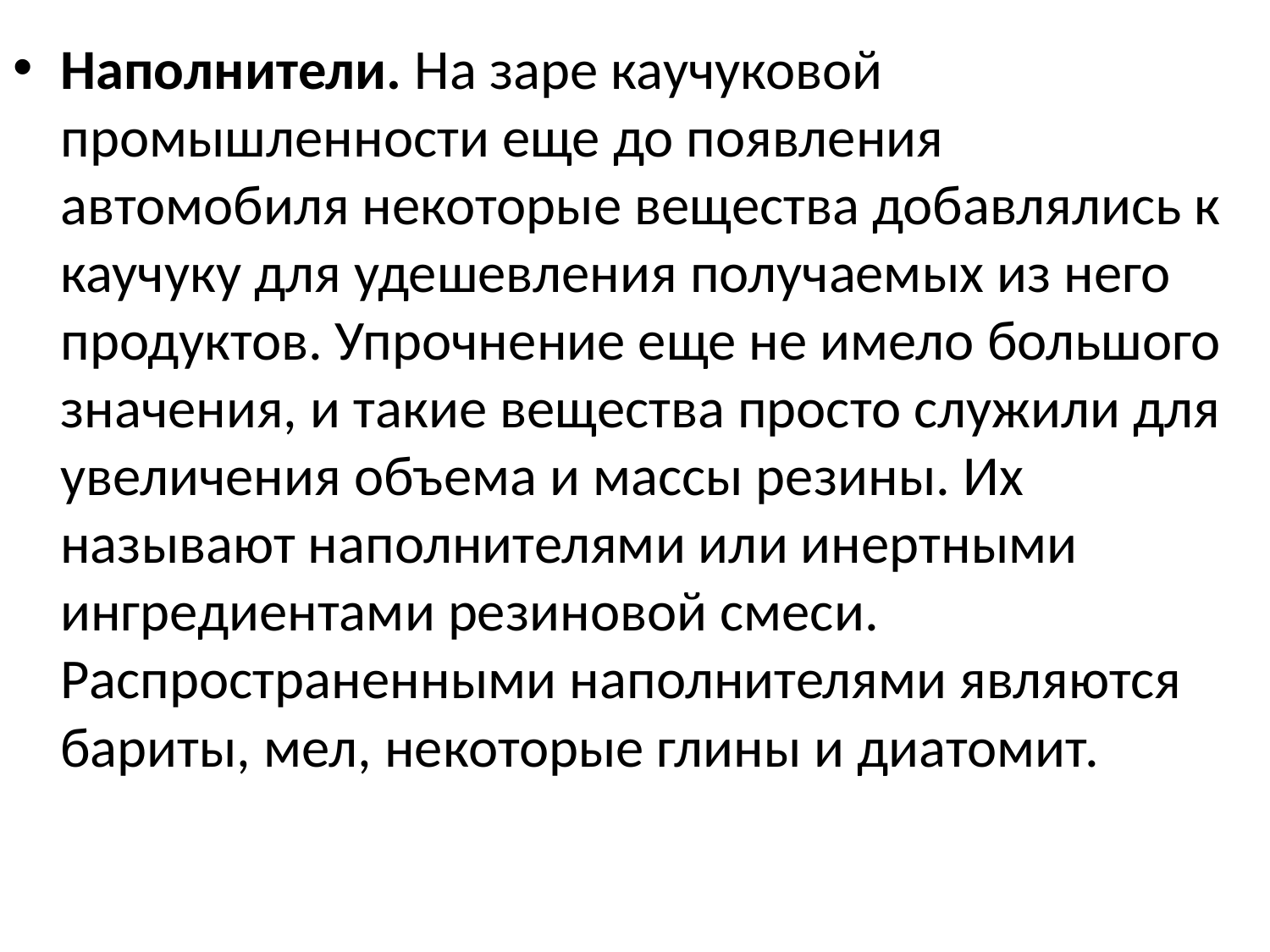

Наполнители. На заре каучуковой промышленности еще до появления автомобиля некоторые вещества добавлялись к каучуку для удешевления получаемых из него продуктов. Упрочнение еще не имело большого значения, и такие вещества просто служили для увеличения объема и массы резины. Их называют наполнителями или инертными ингредиентами резиновой смеси. Распространенными наполнителями являются бариты, мел, некоторые глины и диатомит.